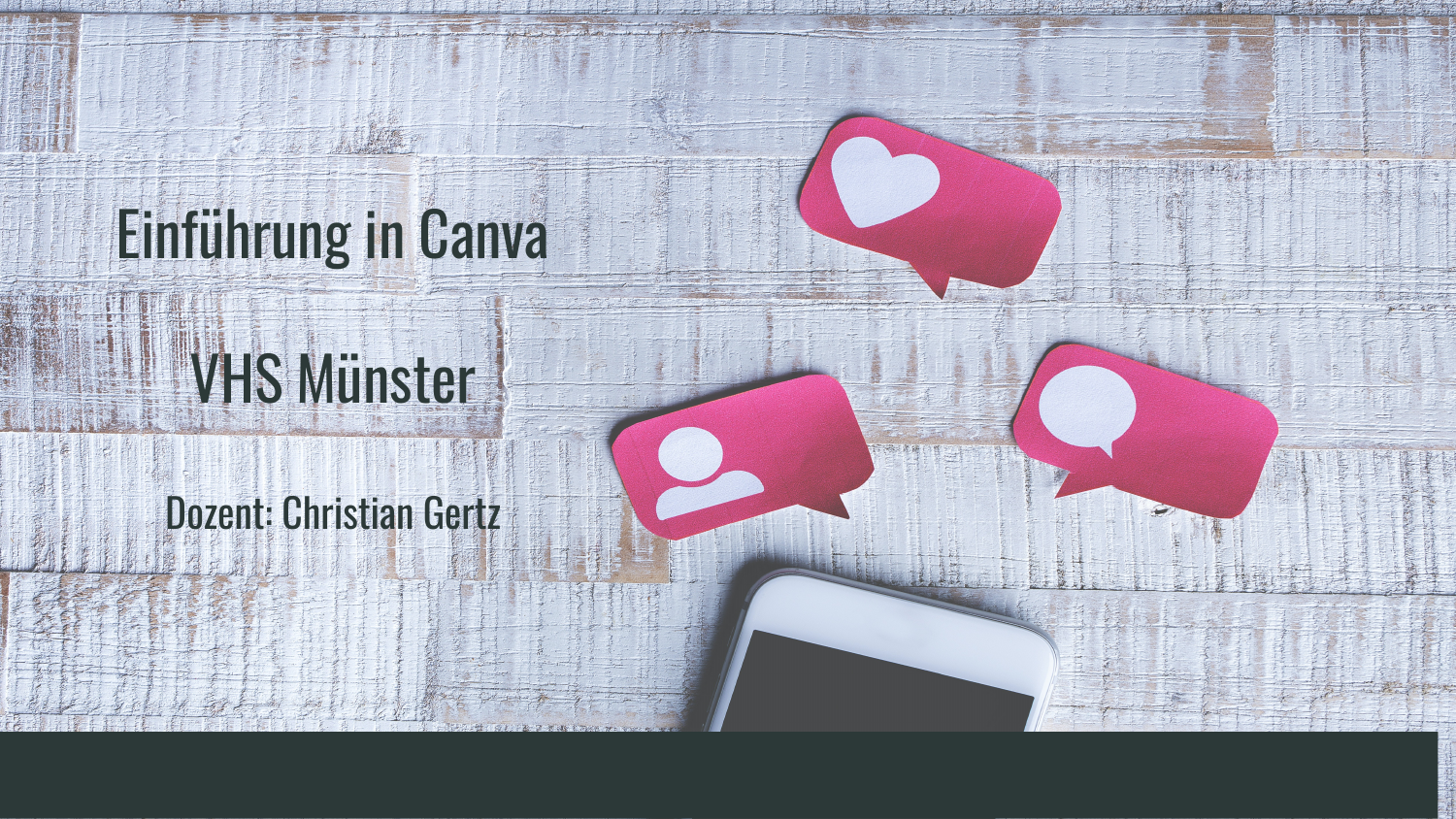

# Einführung in Canva VHS Münster Dozent: Christian Gertz